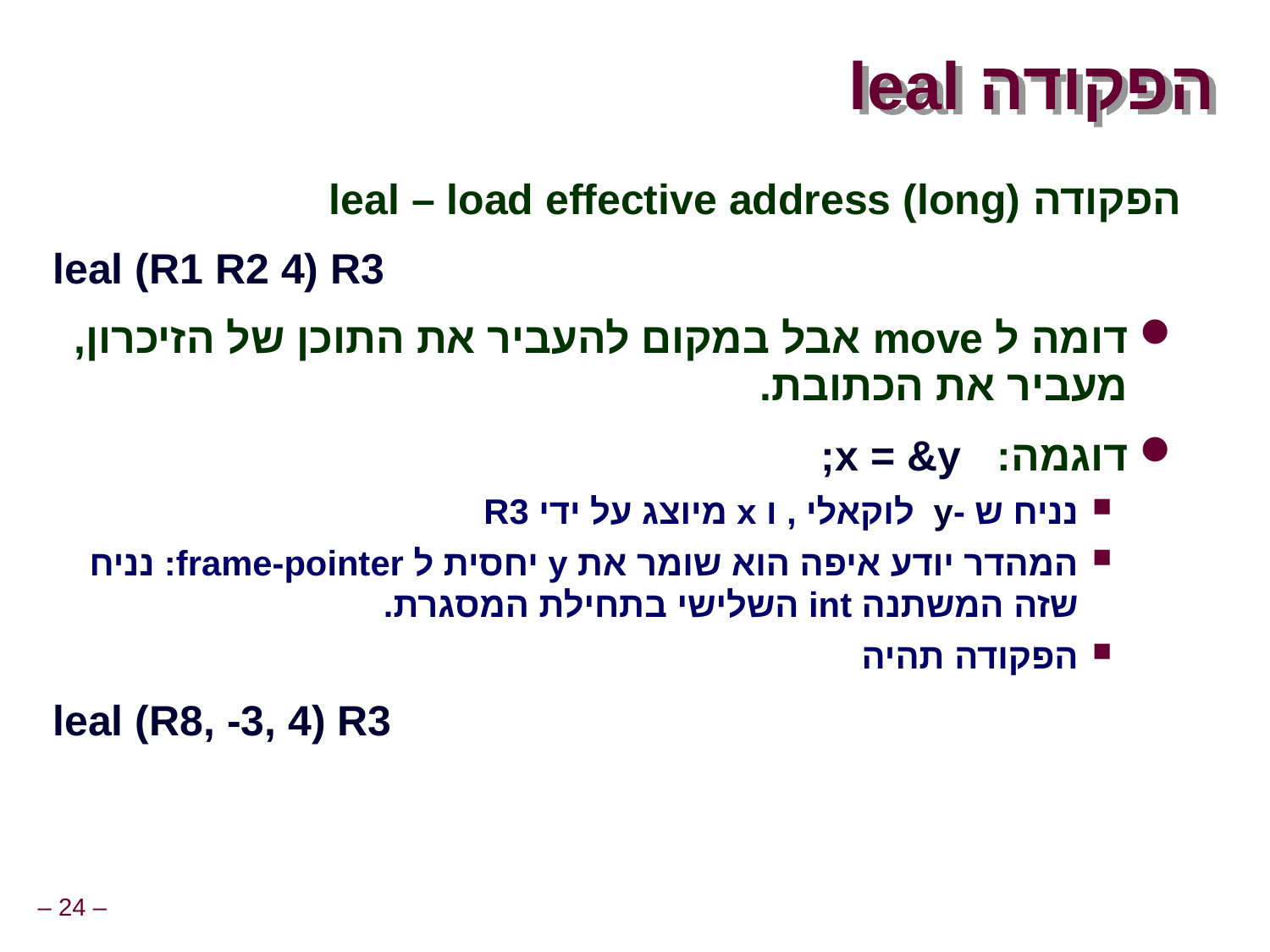

# הפקודה leal
הפקודה leal – load effective address (long)
leal (R1 R2 4) R3
דומה ל move אבל במקום להעביר את התוכן של הזיכרון, מעביר את הכתובת.
דוגמה: 	  x = &y;
נניח ש -y  לוקאלי , ו x מיוצג על ידי R3
המהדר יודע איפה הוא שומר את y יחסית ל frame-pointer: נניח שזה המשתנה int השלישי בתחילת המסגרת.
הפקודה תהיה
leal (R8, -3, 4) R3